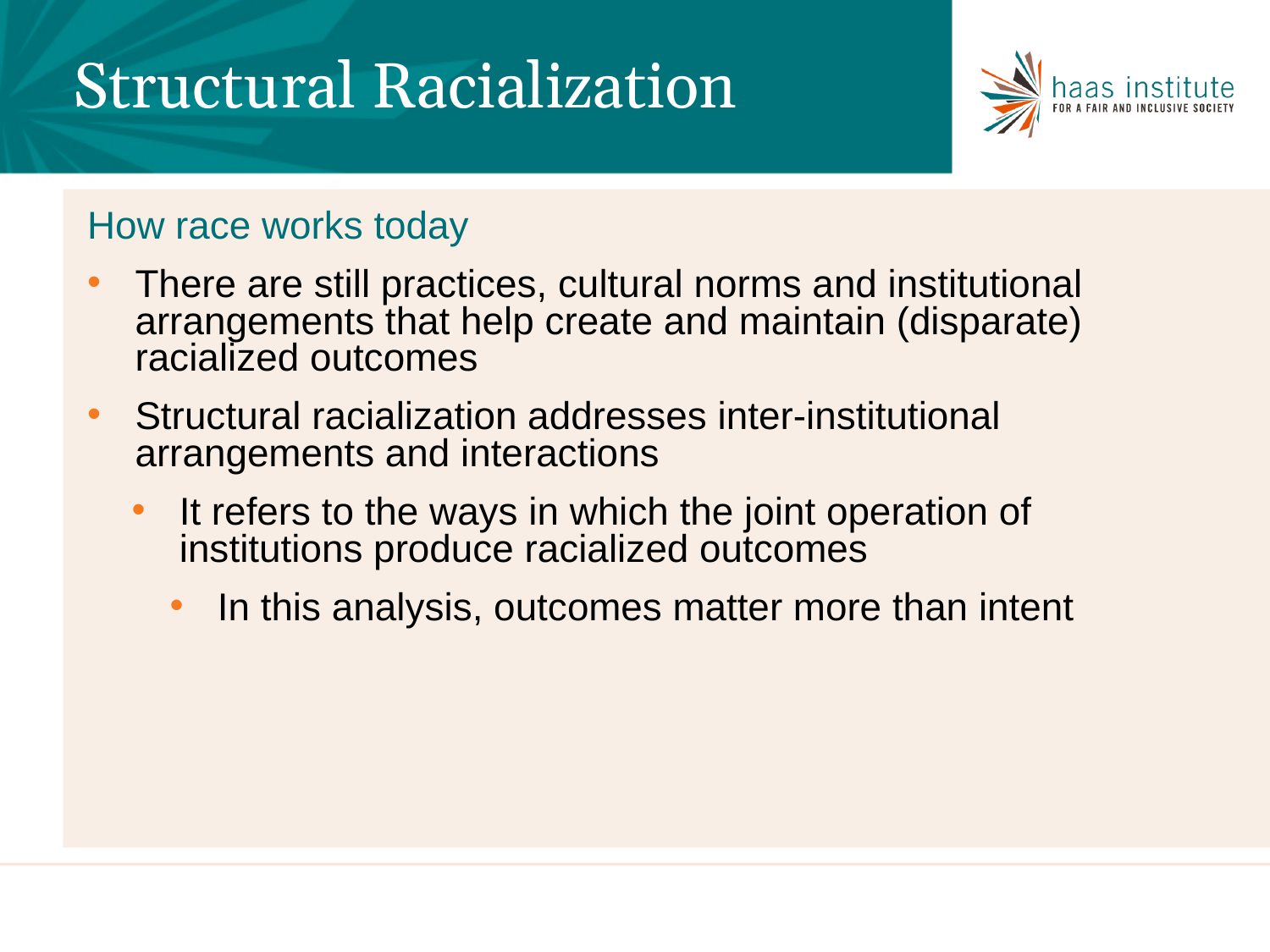

# Structural Racialization
How race works today
There are still practices, cultural norms and institutional arrangements that help create and maintain (disparate) racialized outcomes
Structural racialization addresses inter-institutional arrangements and interactions
It refers to the ways in which the joint operation of institutions produce racialized outcomes
In this analysis, outcomes matter more than intent